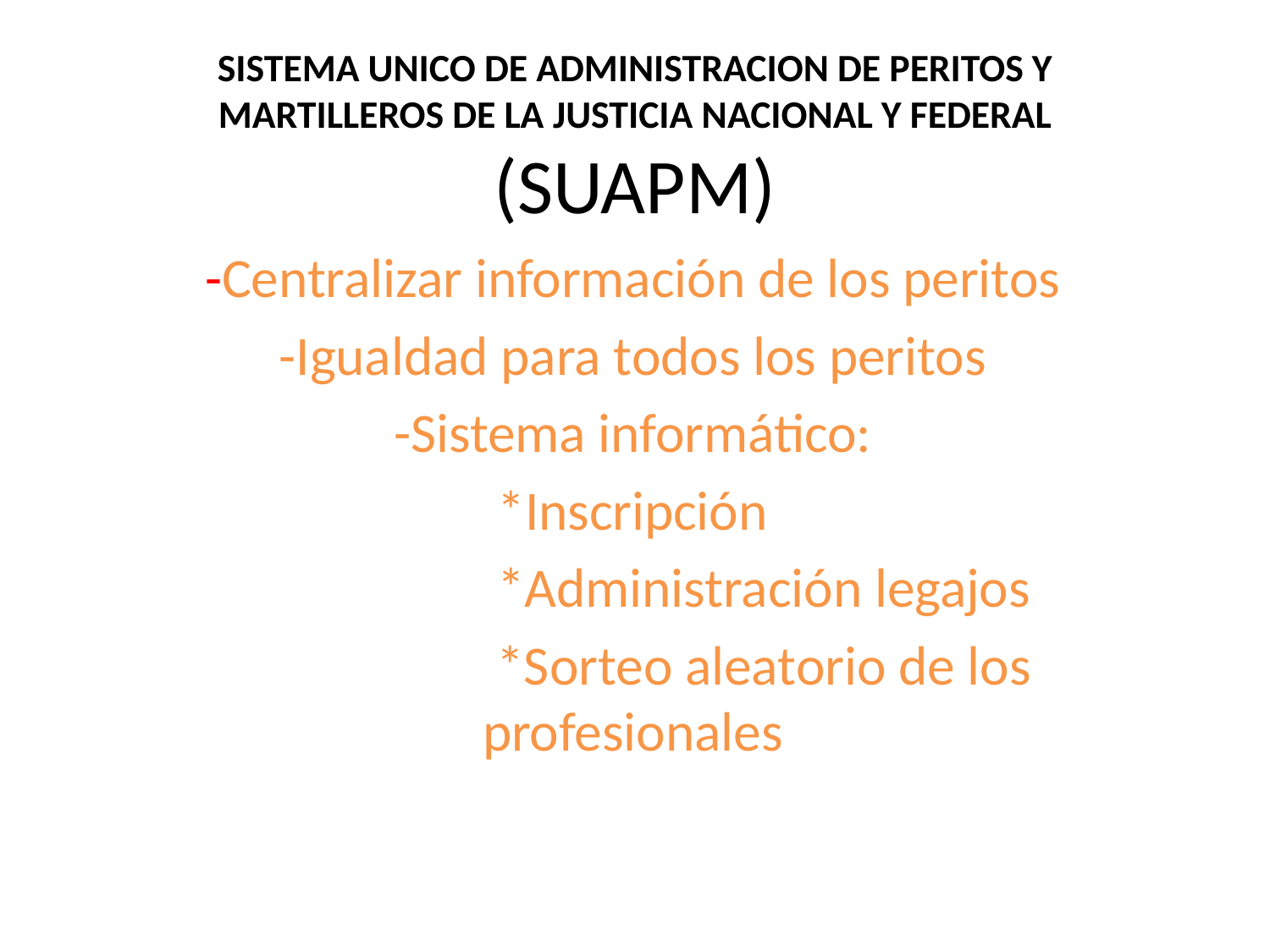

# SISTEMA UNICO DE ADMINISTRACION DE PERITOS Y MARTILLEROS DE LA JUSTICIA NACIONAL Y FEDERAL (SUAPM)
-Centralizar información de los peritos
-Igualdad para todos los peritos
-Sistema informático:
*Inscripción
                     *Administración legajos
                     *Sorteo aleatorio de los profesionales